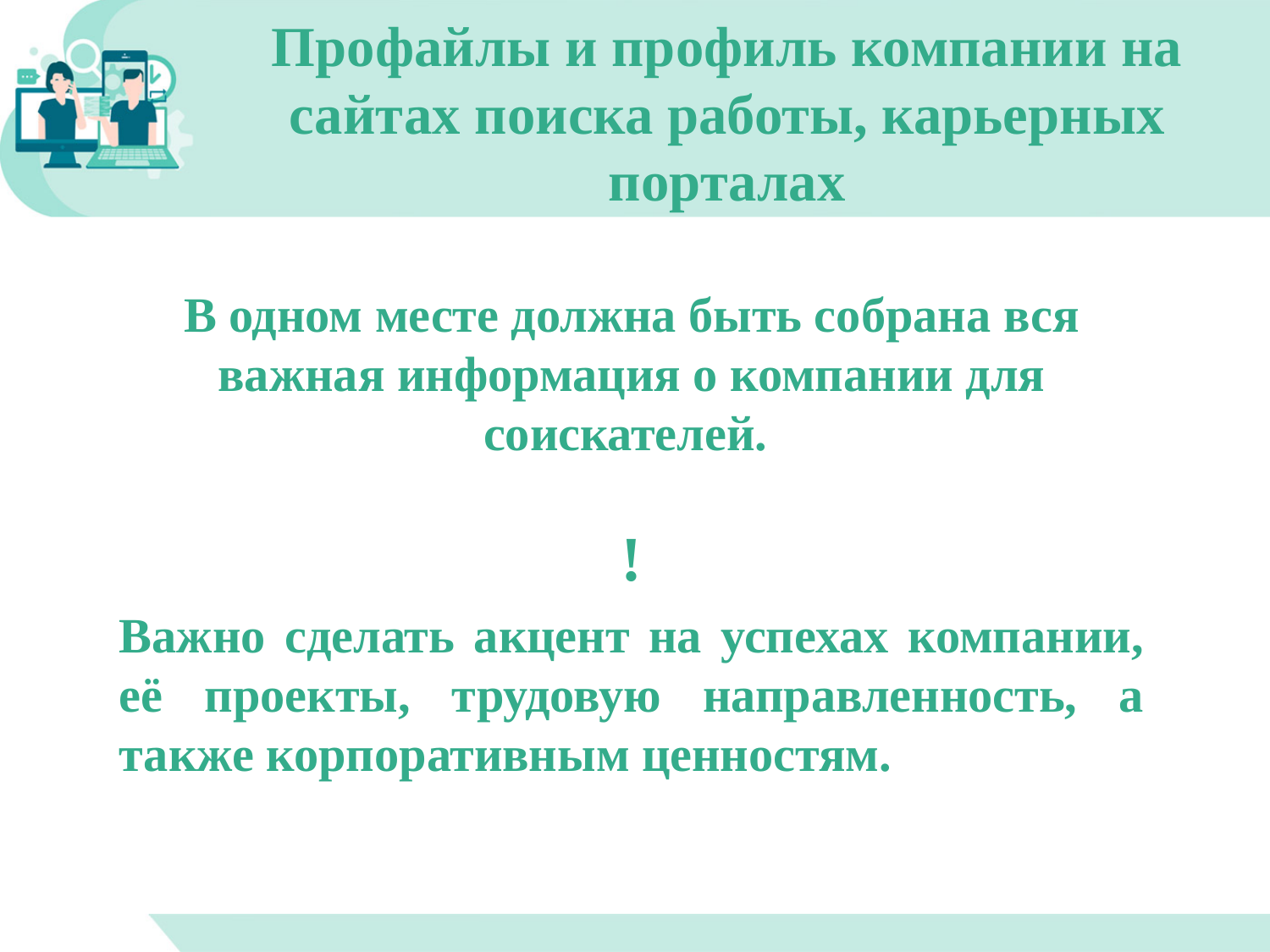

# Профайлы и профиль компании на сайтах поиска работы, карьерных порталах
В одном месте должна быть собрана вся важная информация о компании для соискателей.

!
Важно сделать акцент на успехах компании, её проекты, трудовую направленность, а также корпоративным ценностям.